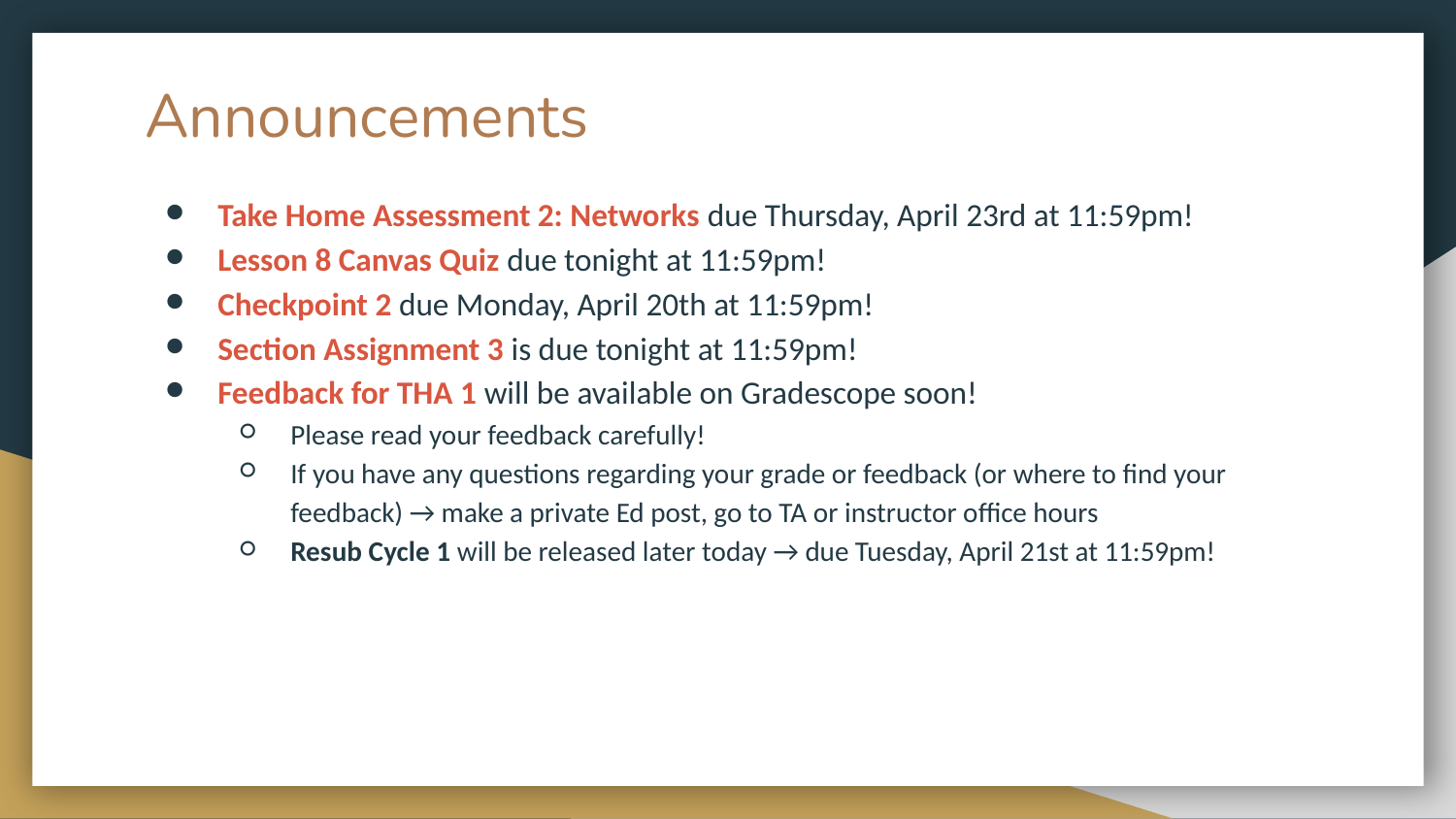

# Announcements
Take Home Assessment 2: Networks due Thursday, April 23rd at 11:59pm!
Lesson 8 Canvas Quiz due tonight at 11:59pm!
Checkpoint 2 due Monday, April 20th at 11:59pm!
Section Assignment 3 is due tonight at 11:59pm!
Feedback for THA 1 will be available on Gradescope soon!
Please read your feedback carefully!
If you have any questions regarding your grade or feedback (or where to find your feedback) → make a private Ed post, go to TA or instructor office hours
Resub Cycle 1 will be released later today → due Tuesday, April 21st at 11:59pm!